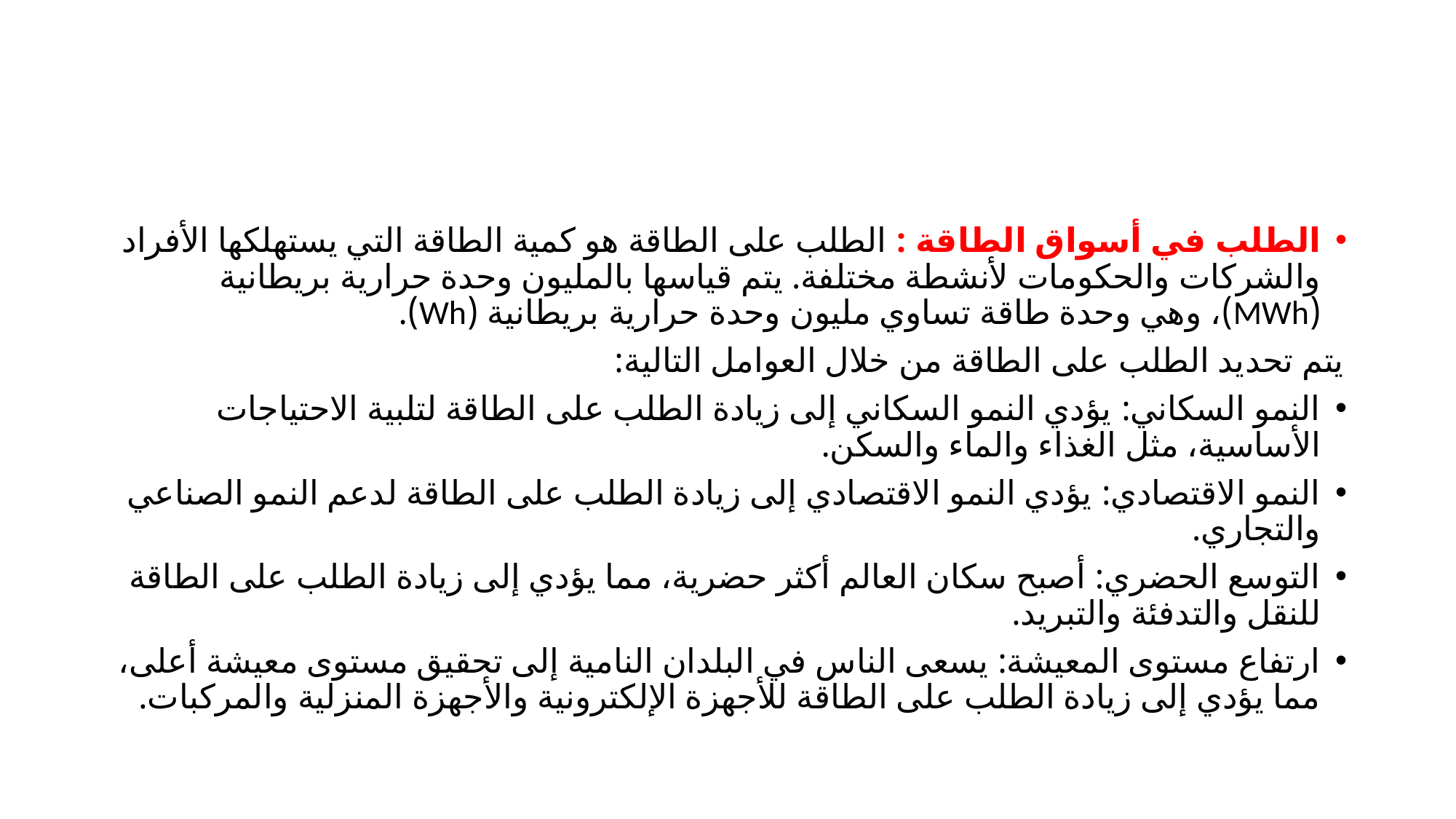

الطلب في أسواق الطاقة : الطلب على الطاقة هو كمية الطاقة التي يستهلكها الأفراد والشركات والحكومات لأنشطة مختلفة. يتم قياسها بالمليون وحدة حرارية بريطانية (MWh)، وهي وحدة طاقة تساوي مليون وحدة حرارية بريطانية (Wh).
يتم تحديد الطلب على الطاقة من خلال العوامل التالية:
النمو السكاني: يؤدي النمو السكاني إلى زيادة الطلب على الطاقة لتلبية الاحتياجات الأساسية، مثل الغذاء والماء والسكن.
النمو الاقتصادي: يؤدي النمو الاقتصادي إلى زيادة الطلب على الطاقة لدعم النمو الصناعي والتجاري.
التوسع الحضري: أصبح سكان العالم أكثر حضرية، مما يؤدي إلى زيادة الطلب على الطاقة للنقل والتدفئة والتبريد.
ارتفاع مستوى المعيشة: يسعى الناس في البلدان النامية إلى تحقيق مستوى معيشة أعلى، مما يؤدي إلى زيادة الطلب على الطاقة للأجهزة الإلكترونية والأجهزة المنزلية والمركبات.